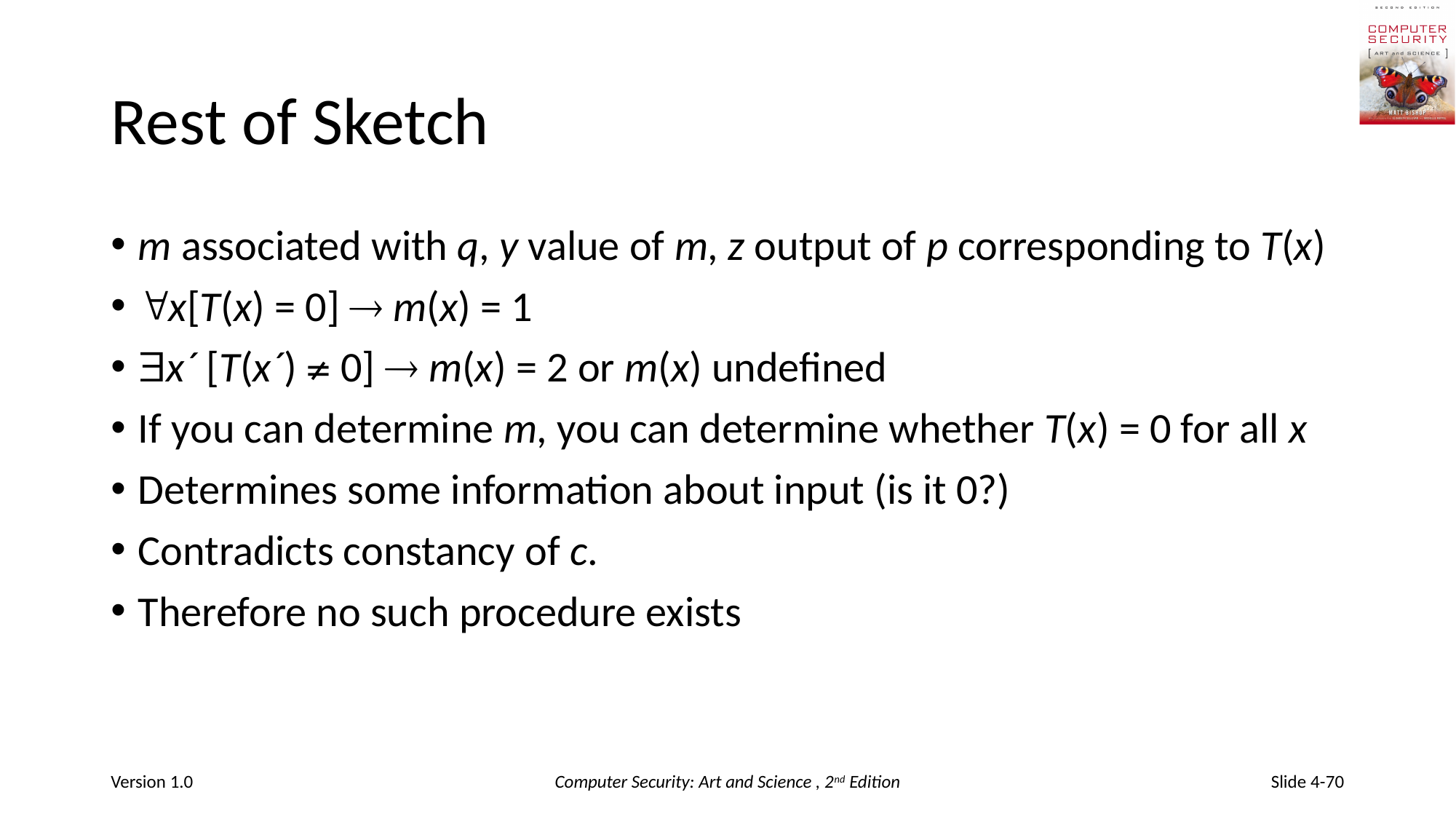

# Rest of Sketch
m associated with q, y value of m, z output of p corresponding to T(x)
∀x[T(x) = 0] → m(x) = 1
∃x´ [T(x´) ≠ 0] → m(x) = 2 or m(x) undefined
If you can determine m, you can determine whether T(x) = 0 for all x
Determines some information about input (is it 0?)
Contradicts constancy of c.
Therefore no such procedure exists
Version 1.0
Computer Security: Art and Science , 2nd Edition
Slide 4-70